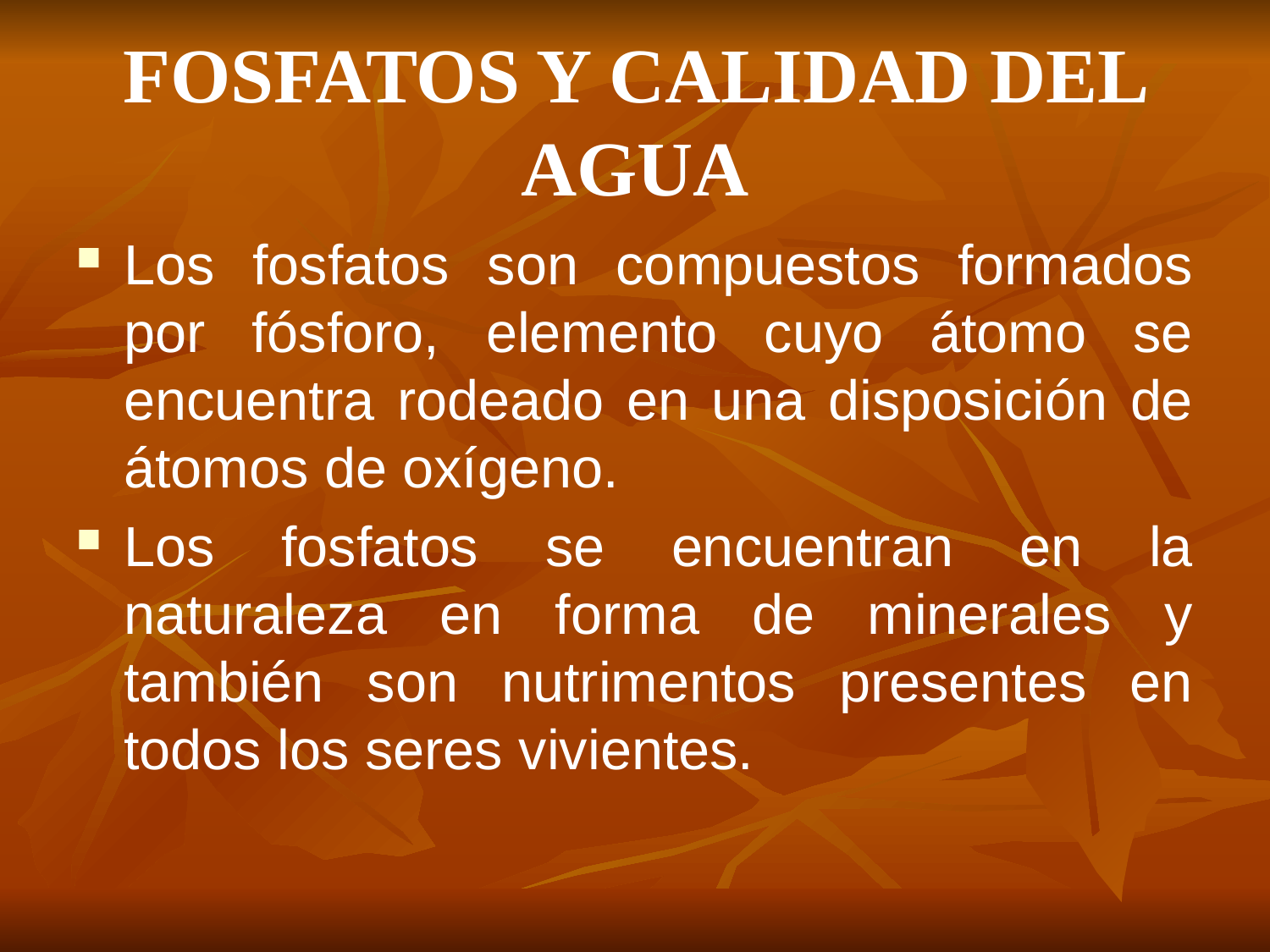

# FOSFATOS Y CALIDAD DEL AGUA
Los fosfatos son compuestos formados por fósforo, elemento cuyo átomo se encuentra rodeado en una disposición de átomos de oxígeno.
Los fosfatos se encuentran en la naturaleza en forma de minerales y también son nutrimentos presentes en todos los seres vivientes.